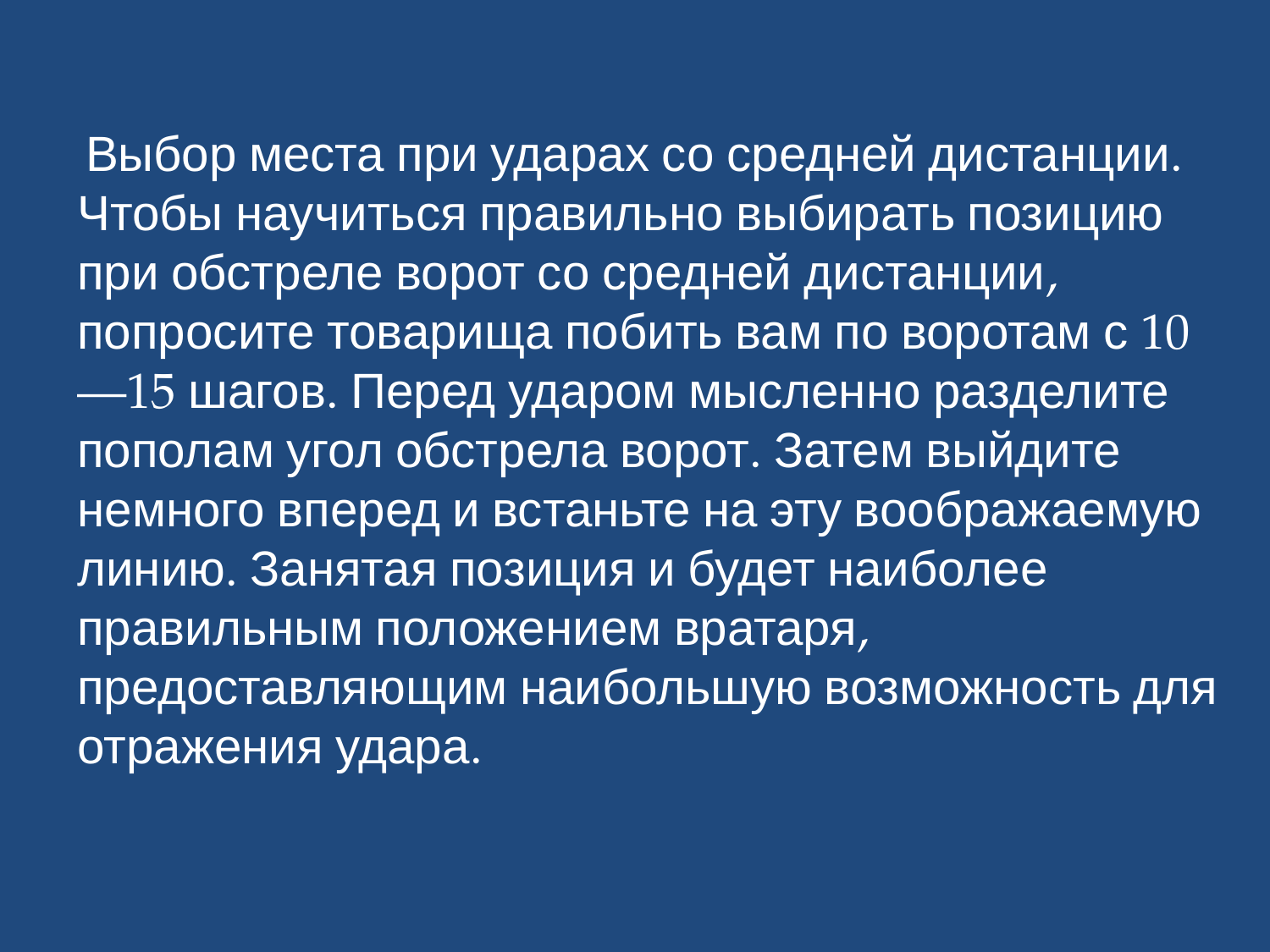

Выбор места при ударах со средней дистанции. Чтобы научиться правильно выбирать позицию при обстреле ворот со средней дистанции, попросите товарища побить вам по воротам с 10—15 шагов. Перед ударом мысленно разделите пополам угол обстрела ворот. Затем выйдите немного вперед и встаньте на эту воображаемую линию. Занятая позиция и будет наиболее правильным положением вратаря, предоставляющим наибольшую возможность для отражения удара.